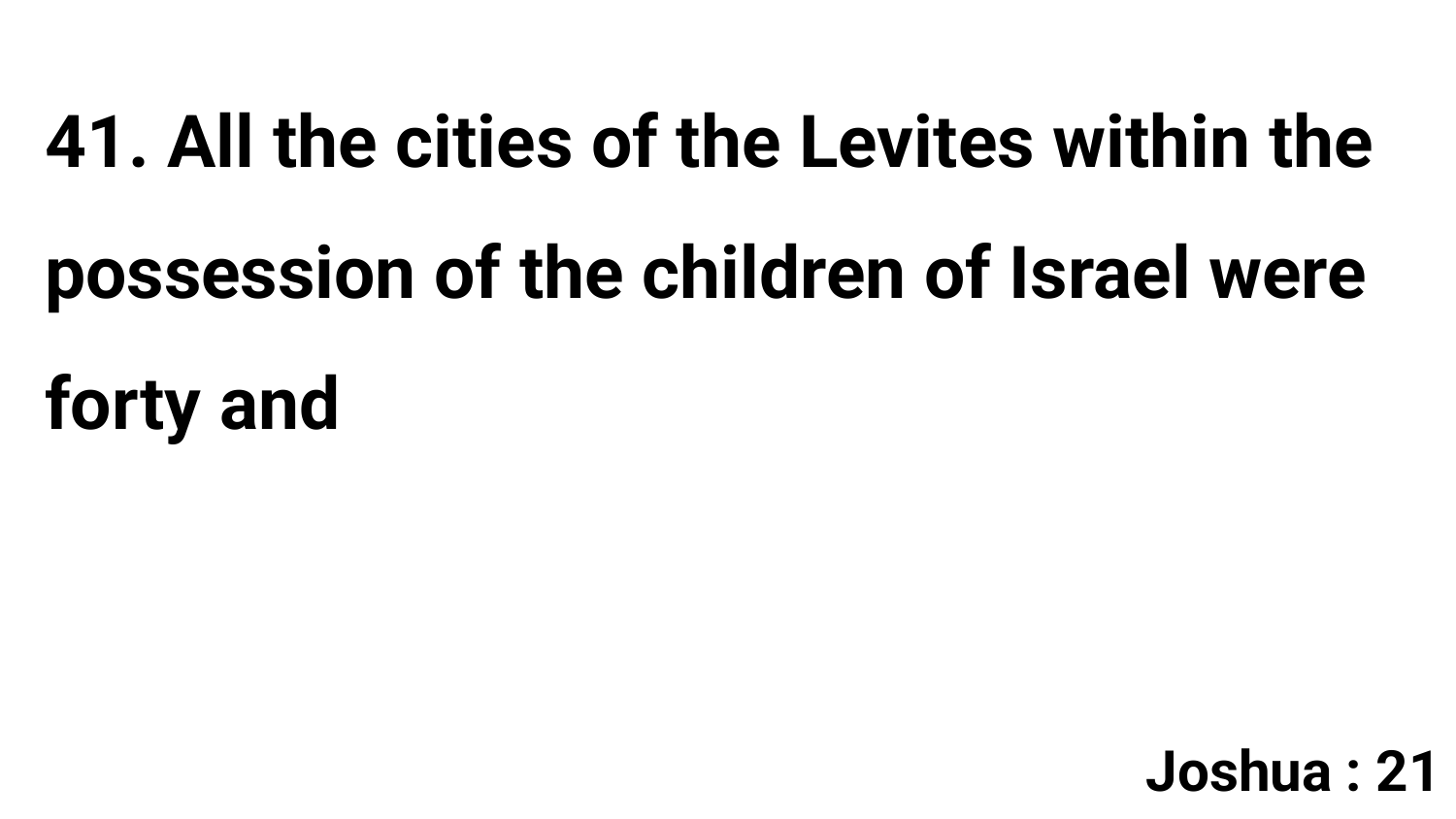

41. All the cities of the Levites within the possession of the children of Israel were forty and
Joshua : 21